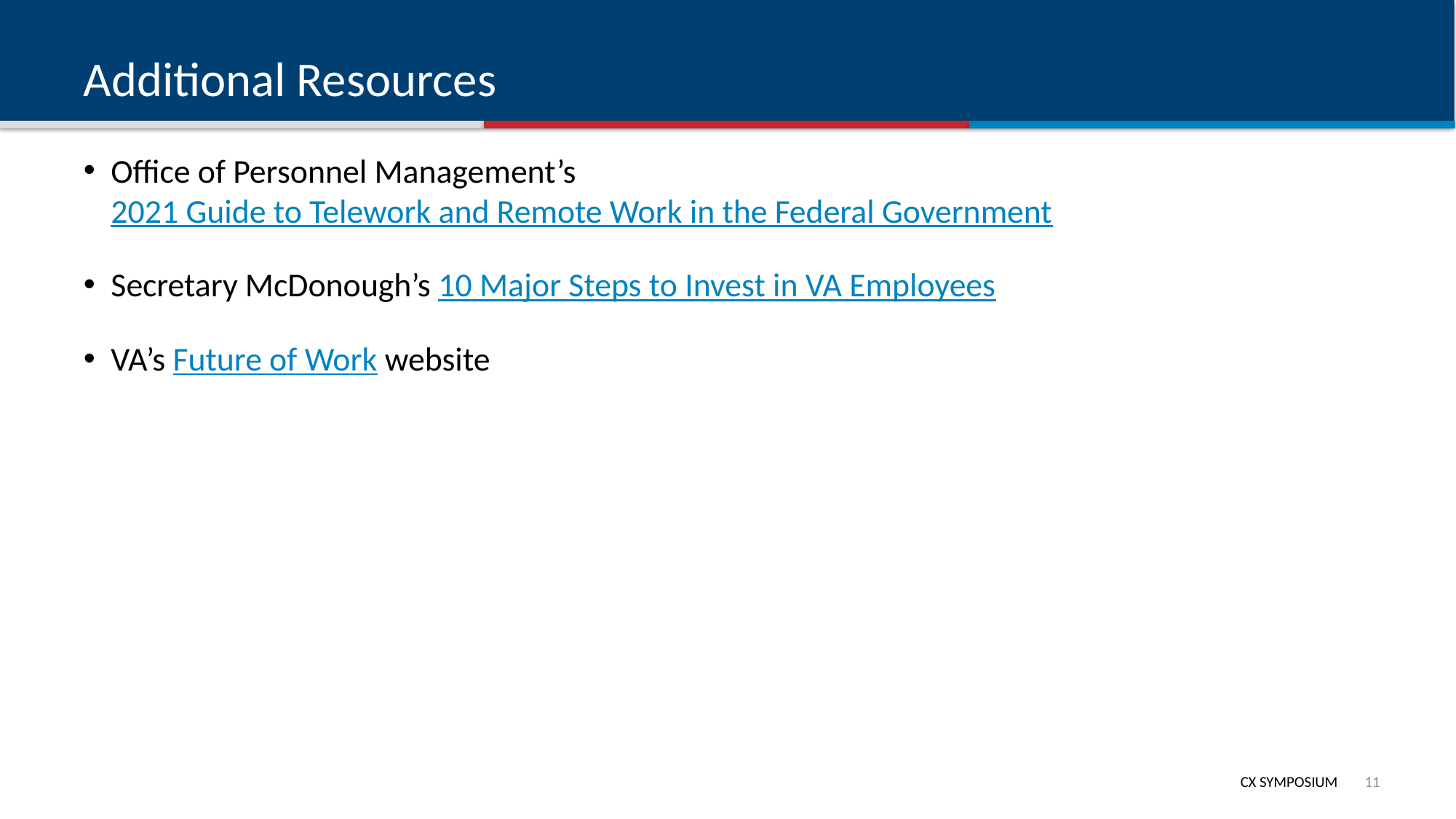

# Additional Resources
Office of Personnel Management’s 2021 Guide to Telework and Remote Work in the Federal Government
Secretary McDonough’s 10 Major Steps to Invest in VA Employees
VA’s Future of Work website
11